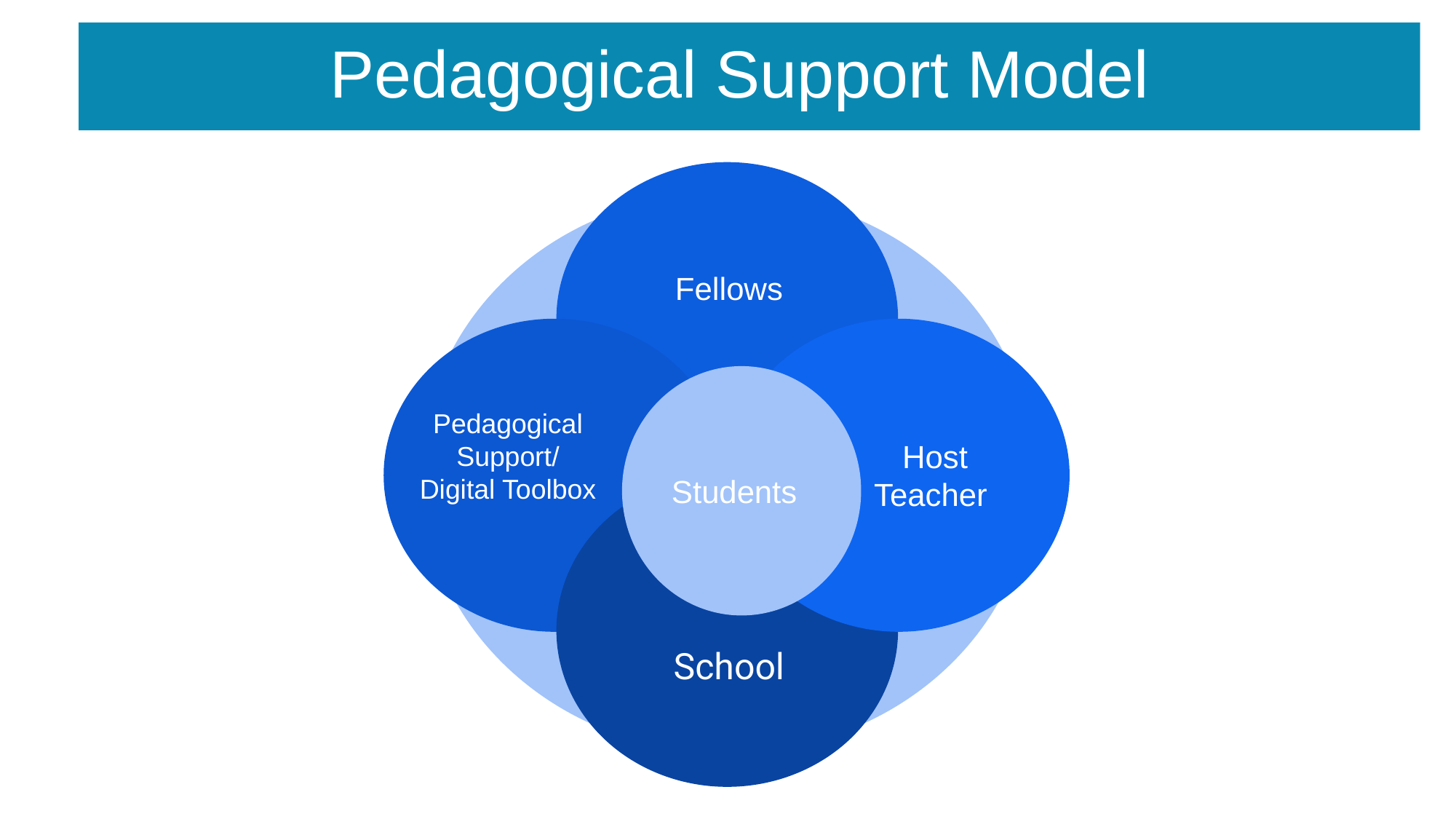

# Pedagogical Support Model

Fellows

Host
Teacher

Pedagogical Support/
Digital Toolbox
Students

School